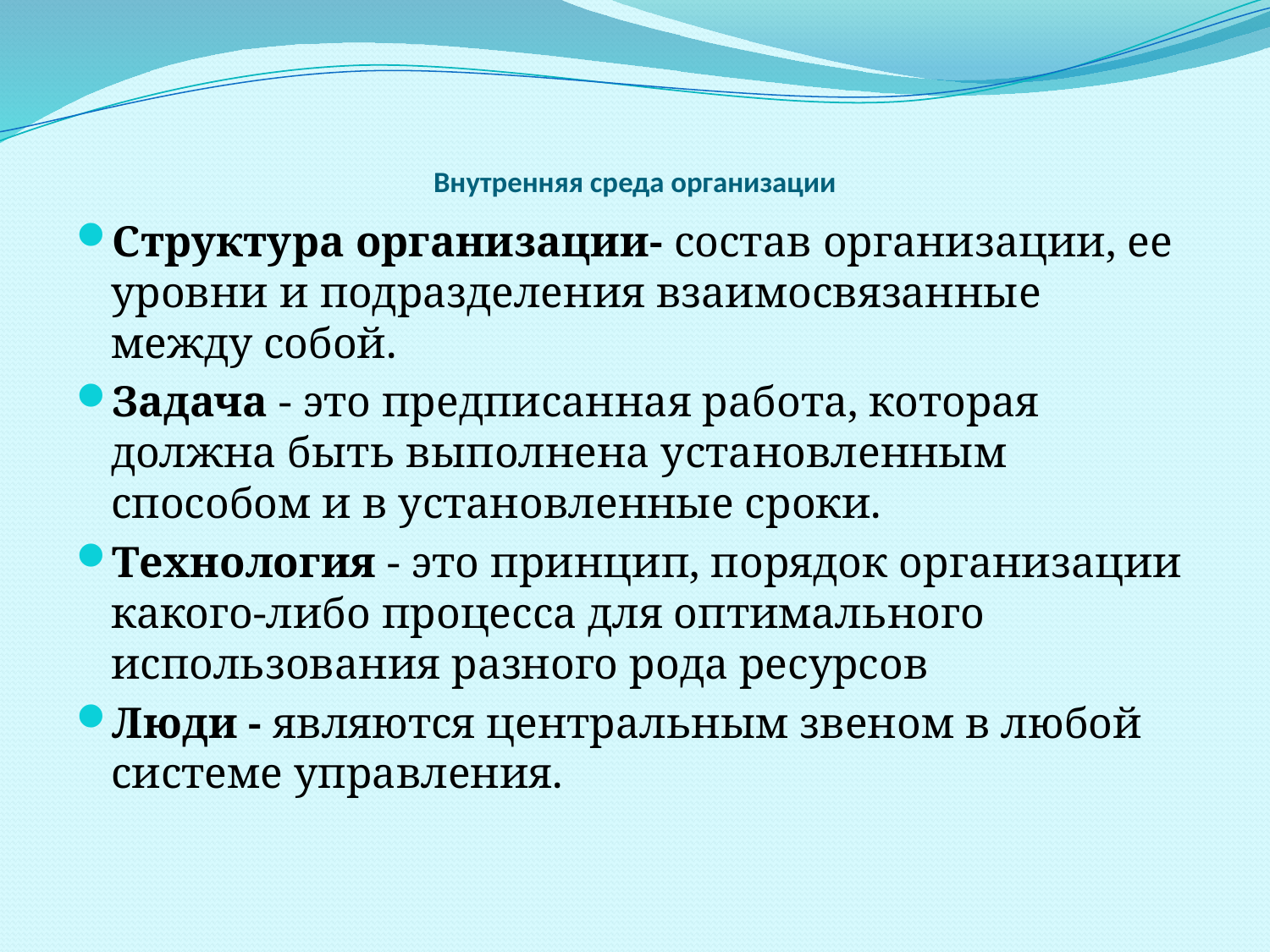

# Внутренняя среда организации
Структура организации- состав организации, ее уровни и подразделения взаимосвязанные между собой.
Задача - это предписанная работа, которая должна быть выполнена установленным способом и в установленные сроки.
Технология - это принцип, порядок организации какого-либо процесса для оптимального использования разного рода ресурсов
Люди - являются центральным звеном в любой системе управления.